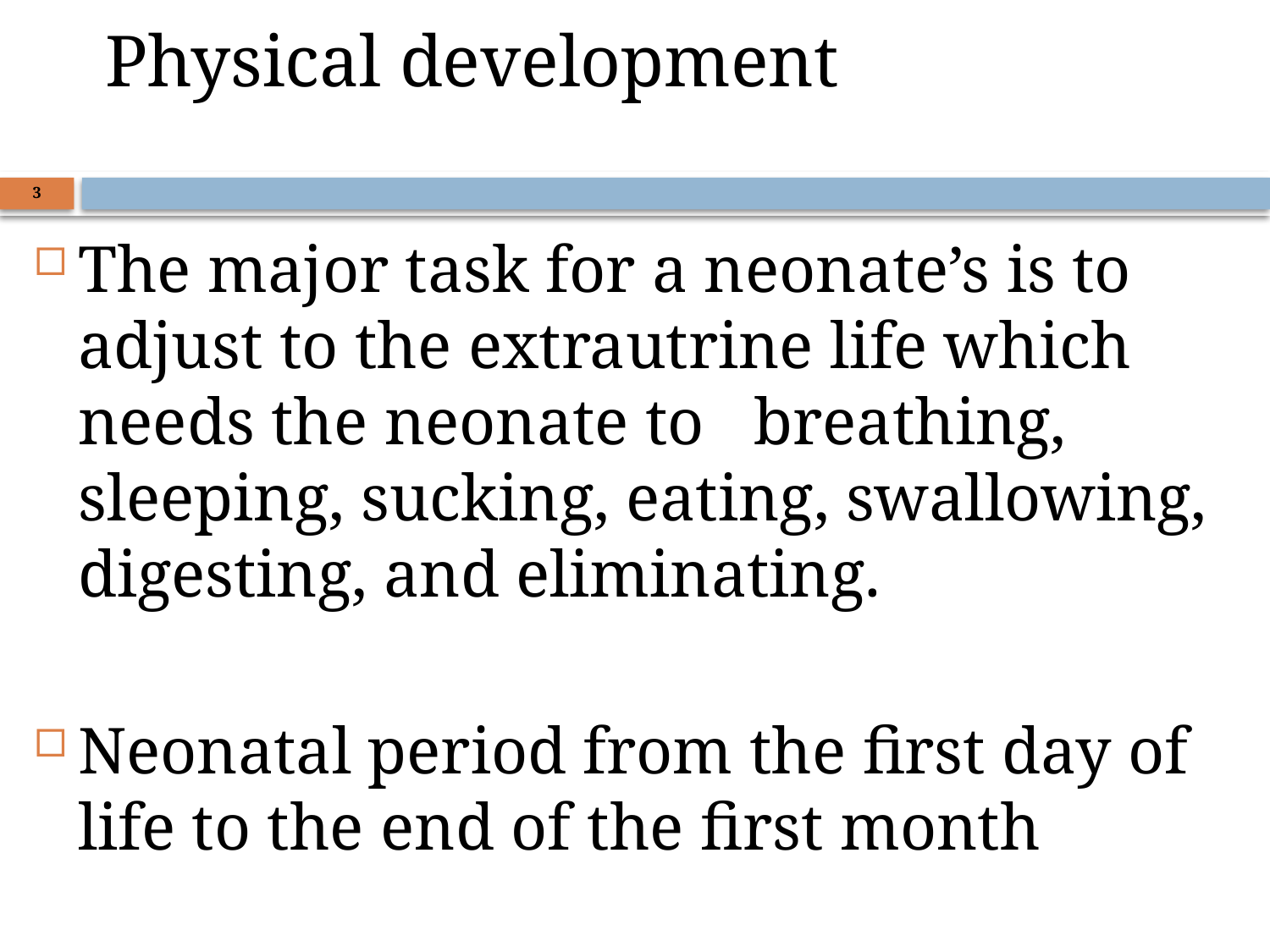

# Physical development
3
The major task for a neonate’s is to adjust to the extrautrine life which needs the neonate to   breathing, sleeping, sucking, eating, swallowing, digesting, and eliminating.

Neonatal period from the first day of life to the end of the first month